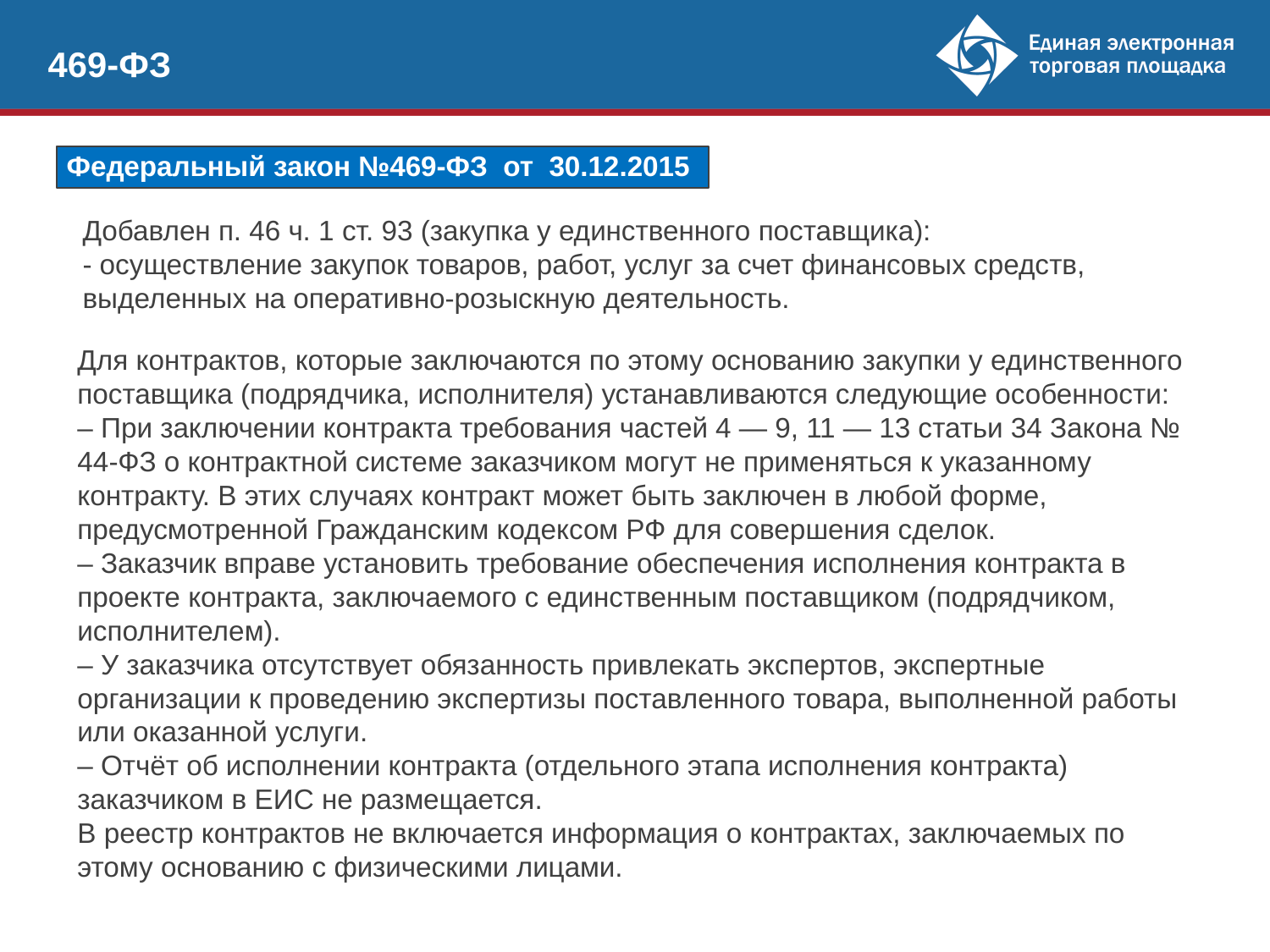

469-ФЗ
Федеральный закон №469-ФЗ  от  30.12.2015
Добавлен п. 46 ч. 1 ст. 93 (закупка у единственного поставщика):
- осуществление закупок товаров, работ, услуг за счет финансовых средств, выделенных на оперативно-розыскную деятельность.
Для контрактов, которые заключаются по этому основанию закупки у единственного поставщика (подрядчика, исполнителя) устанавливаются следующие особенности: 
– При заключении контракта требования частей 4 — 9, 11 — 13 статьи 34 Закона № 44-ФЗ о контрактной системе заказчиком могут не применяться к указанному контракту. В этих случаях контракт может быть заключен в любой форме, предусмотренной Гражданским кодексом РФ для совершения сделок. 
– Заказчик вправе установить требование обеспечения исполнения контракта в проекте контракта, заключаемого с единственным поставщиком (подрядчиком, исполнителем). 
– У заказчика отсутствует обязанность привлекать экспертов, экспертные организации к проведению экспертизы поставленного товара, выполненной работы или оказанной услуги. 
– Отчёт об исполнении контракта (отдельного этапа исполнения контракта) заказчиком в ЕИС не размещается.
В реестр контрактов не включается информация о контрактах, заключаемых по этому основанию с физическими лицами.